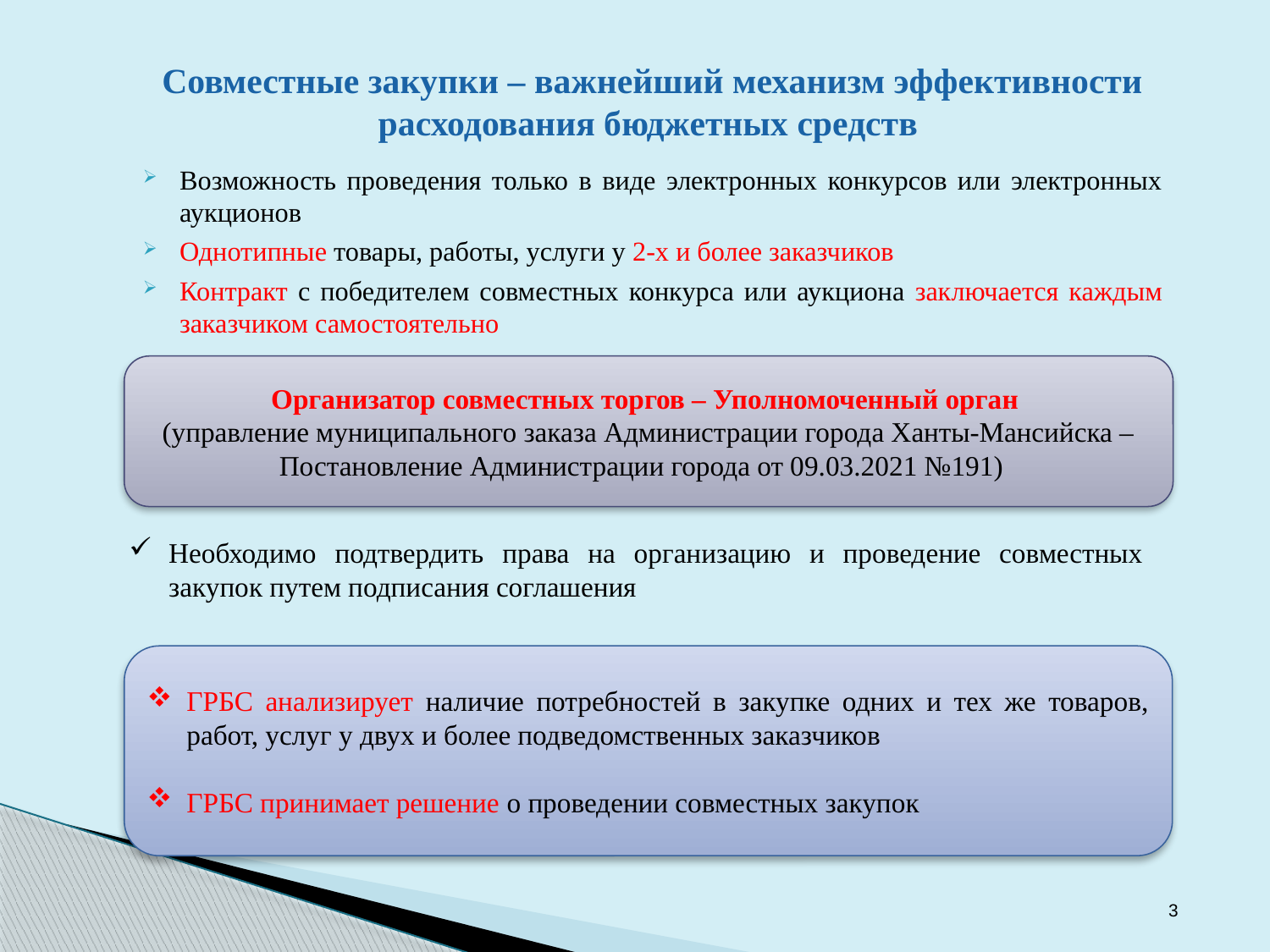

Совместные закупки – важнейший механизм эффективности расходования бюджетных средств
Возможность проведения только в виде электронных конкурсов или электронных аукционов
Однотипные товары, работы, услуги у 2-х и более заказчиков
Контракт с победителем совместных конкурса или аукциона заключается каждым заказчиком самостоятельно

Организатор совместных торгов – Уполномоченный орган
(управление муниципального заказа Администрации города Ханты-Мансийска – Постановление Администрации города от 09.03.2021 №191)
Необходимо подтвердить права на организацию и проведение совместных закупок путем подписания соглашения
ГРБС анализирует наличие потребностей в закупке одних и тех же товаров, работ, услуг у двух и более подведомственных заказчиков

ГРБС принимает решение о проведении совместных закупок
3